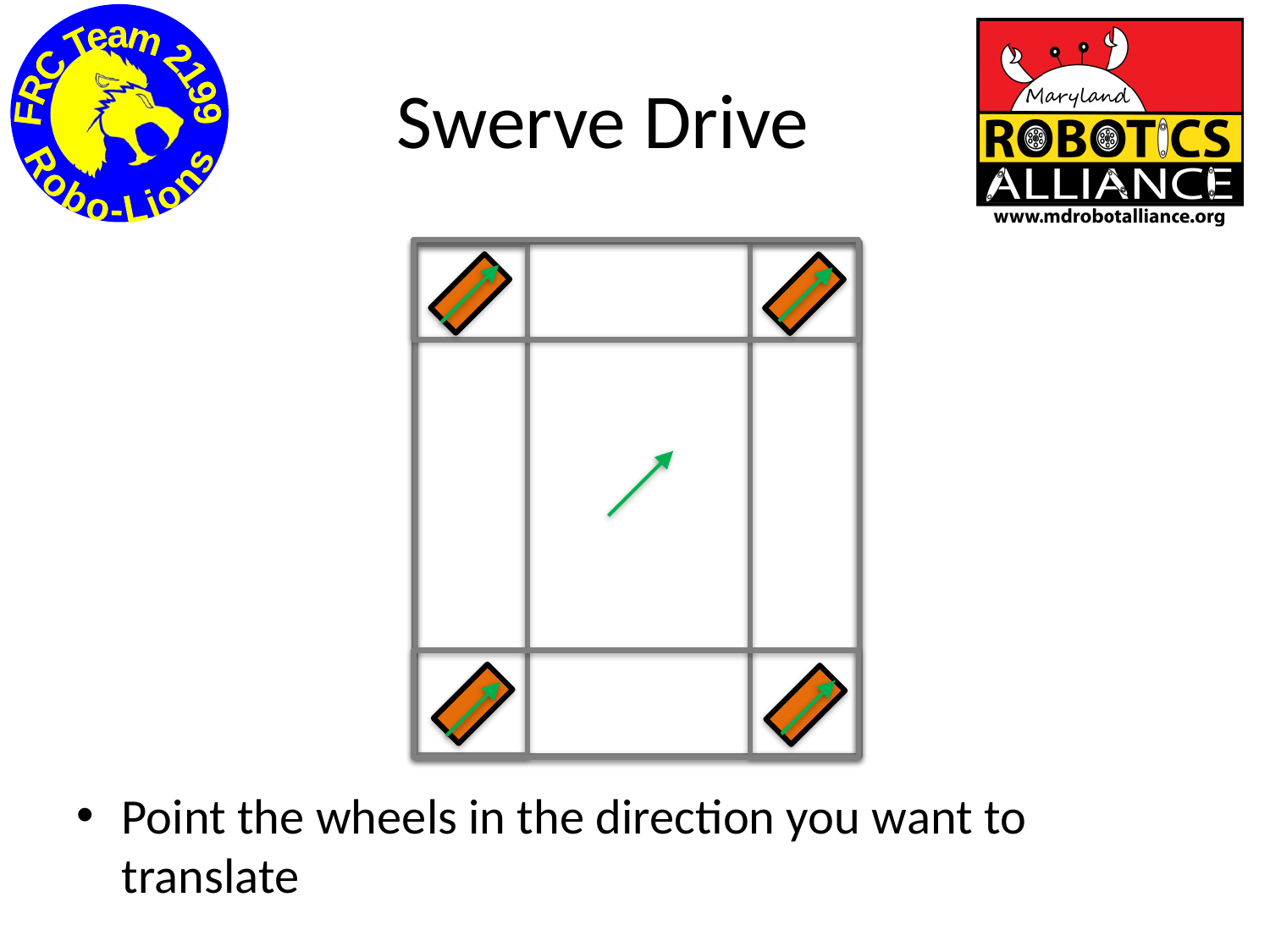

# Swerve Drive

Point the wheels in the direction you want to translate